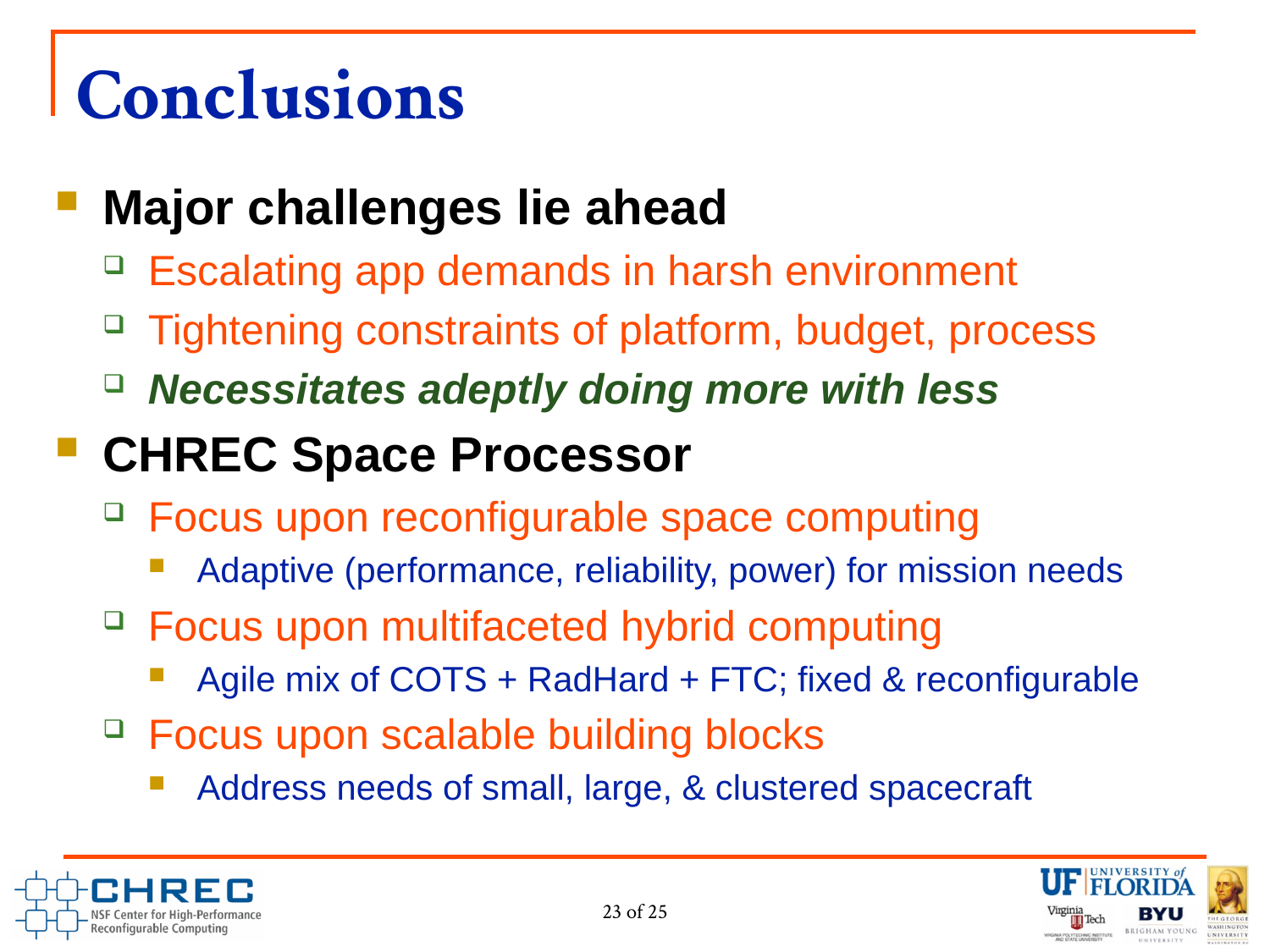

# Conclusions
Major challenges lie ahead
Escalating app demands in harsh environment
Tightening constraints of platform, budget, process
Necessitates adeptly doing more with less
CHREC Space Processor
Focus upon reconfigurable space computing
Adaptive (performance, reliability, power) for mission needs
Focus upon multifaceted hybrid computing
Agile mix of COTS + RadHard + FTC; fixed & reconfigurable
Focus upon scalable building blocks
Address needs of small, large, & clustered spacecraft

23 of 25